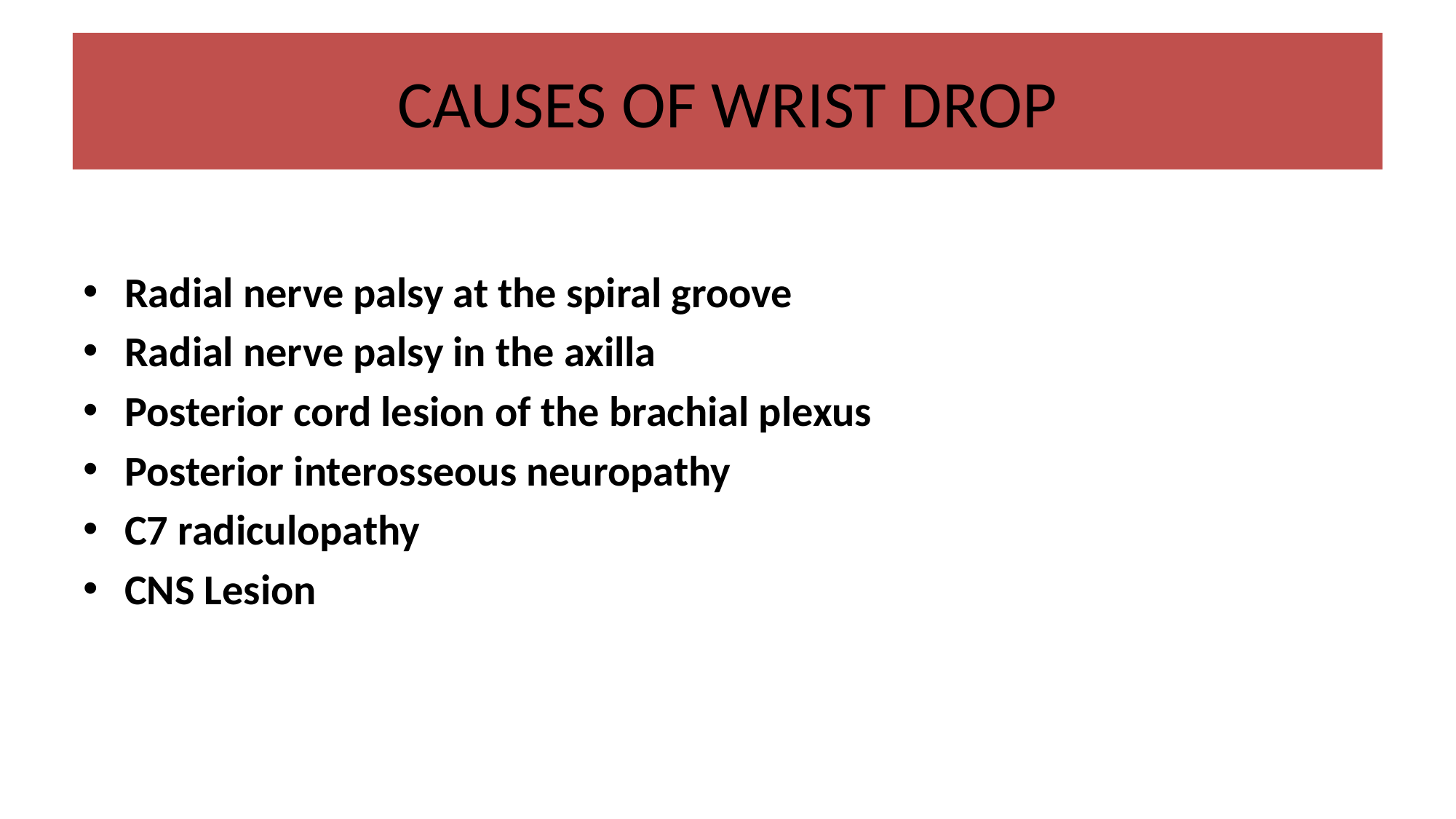

# CAUSES OF WRIST DROP
Radial nerve palsy at the spiral groove
Radial nerve palsy in the axilla
Posterior cord lesion of the brachial plexus
Posterior interosseous neuropathy
C7 radiculopathy
CNS Lesion